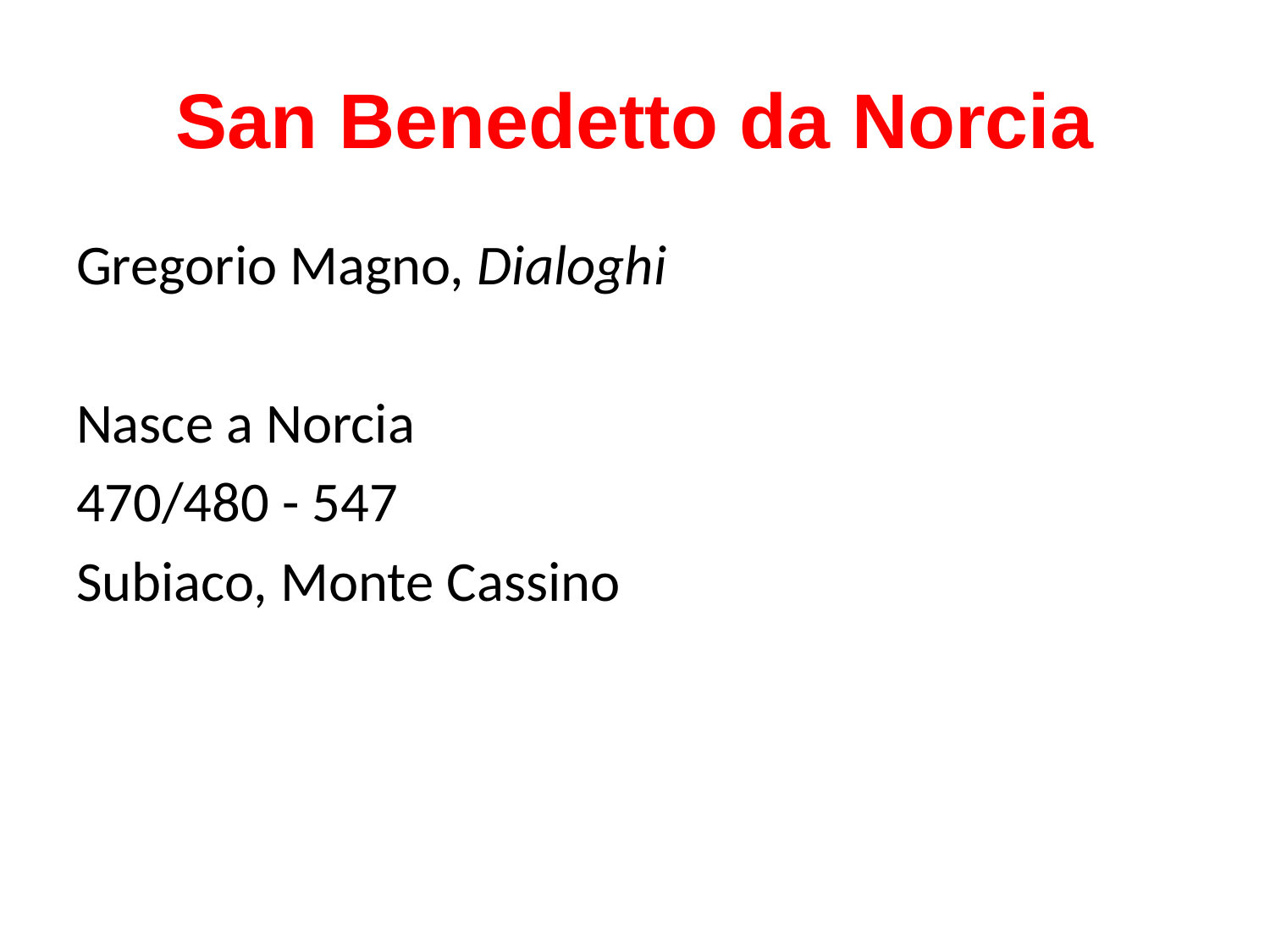

# San Benedetto da Norcia
Gregorio Magno, Dialoghi

Nasce a Norcia
470/480 - 547
Subiaco, Monte Cassino